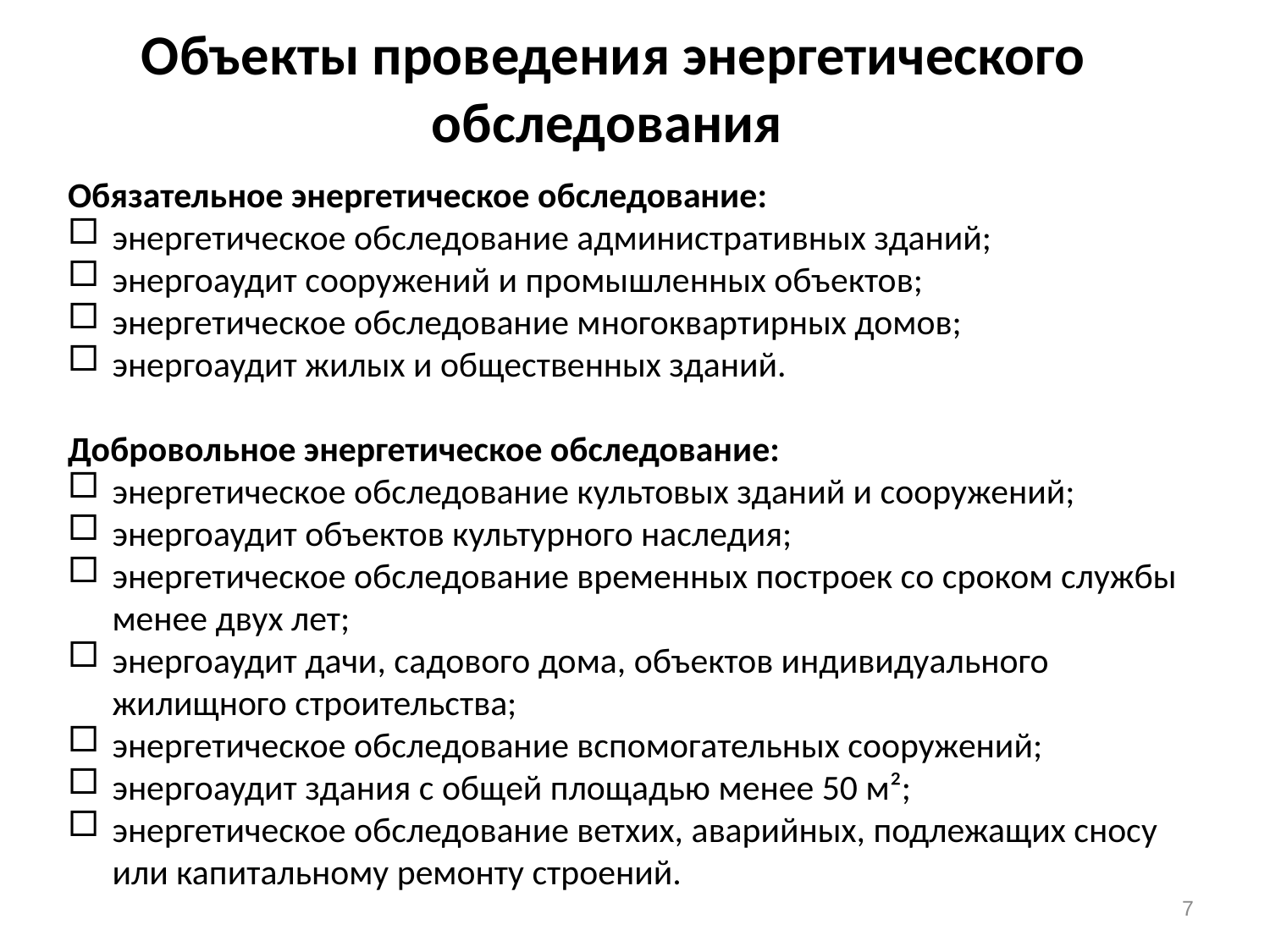

# Объекты проведения энергетического обследования
Обязательное энергетическое обследование:
энергетическое обследование административных зданий;
энергоаудит сооружений и промышленных объектов;
энергетическое обследование многоквартирных домов;
энергоаудит жилых и общественных зданий.

Добровольное энергетическое обследование:
энергетическое обследование культовых зданий и сооружений;
энергоаудит объектов культурного наследия;
энергетическое обследование временных построек со сроком службы менее двух лет;
энергоаудит дачи, садового дома, объектов индивидуального жилищного строительства;
энергетическое обследование вспомогательных сооружений;
энергоаудит здания с общей площадью менее 50 м²;
энергетическое обследование ветхих, аварийных, подлежащих сносу или капитальному ремонту строений.

7